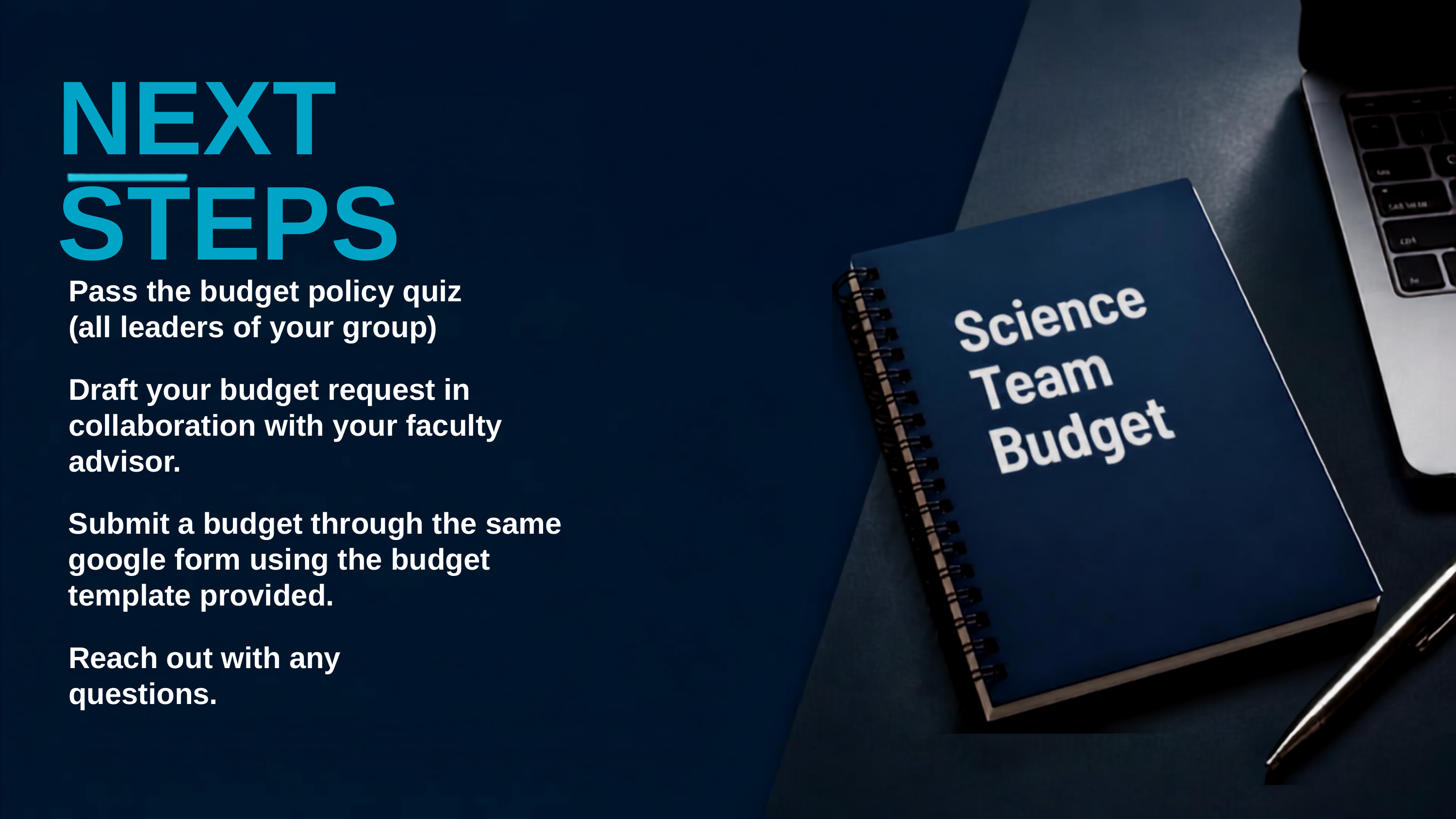

NEXT STEPS

Pass the budget policy quiz (all leaders of your group)
Draft your budget request in collaboration with your faculty advisor.
Submit a budget through the same google form using the budget template provided.

Reach out with any questions.